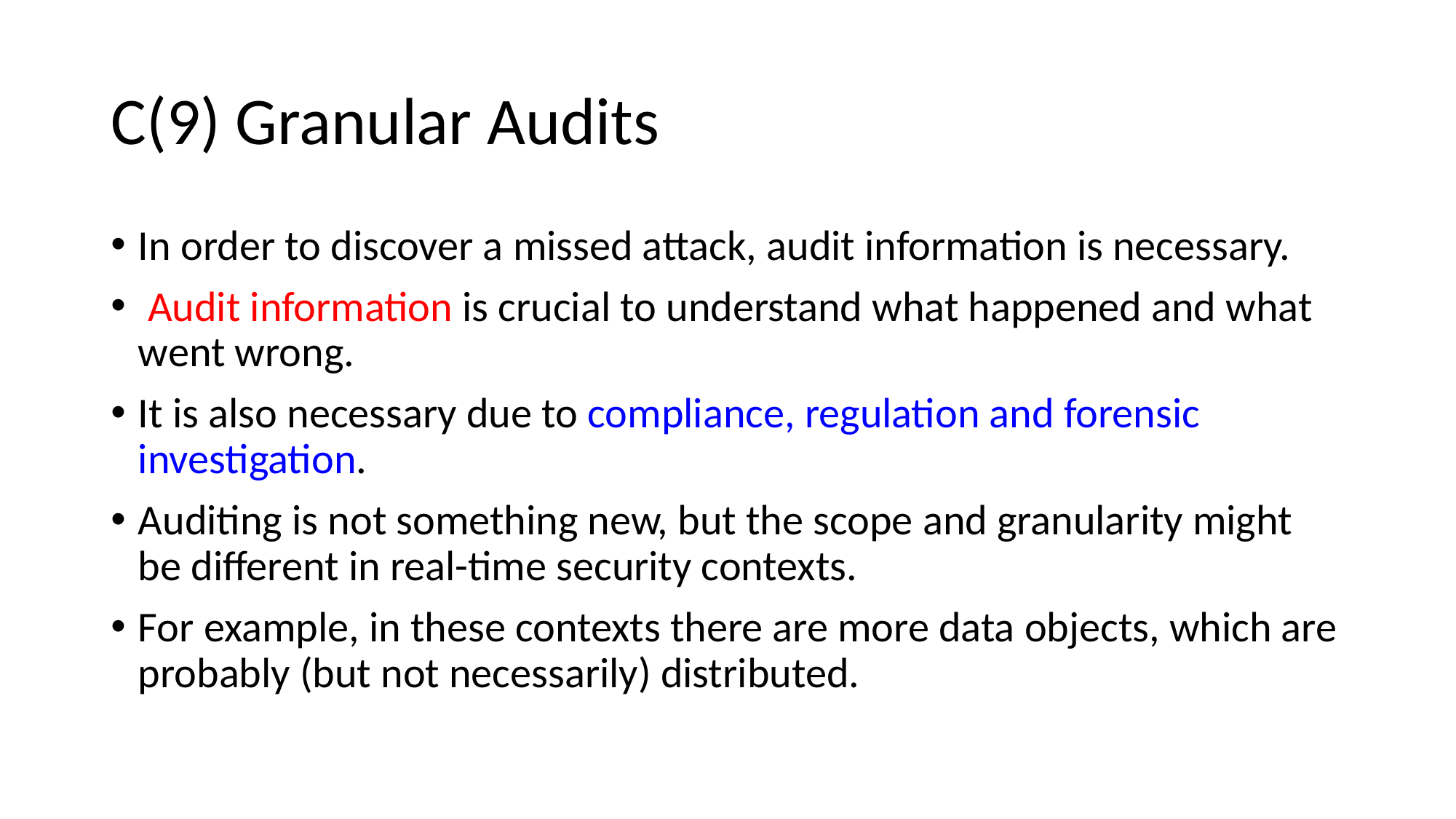

# C(9) Granular Audits
In order to discover a missed attack, audit information is necessary.
 Audit information is crucial to understand what happened and what went wrong.
It is also necessary due to compliance, regulation and forensic investigation.
Auditing is not something new, but the scope and granularity might be different in real-time security contexts.
For example, in these contexts there are more data objects, which are probably (but not necessarily) distributed.